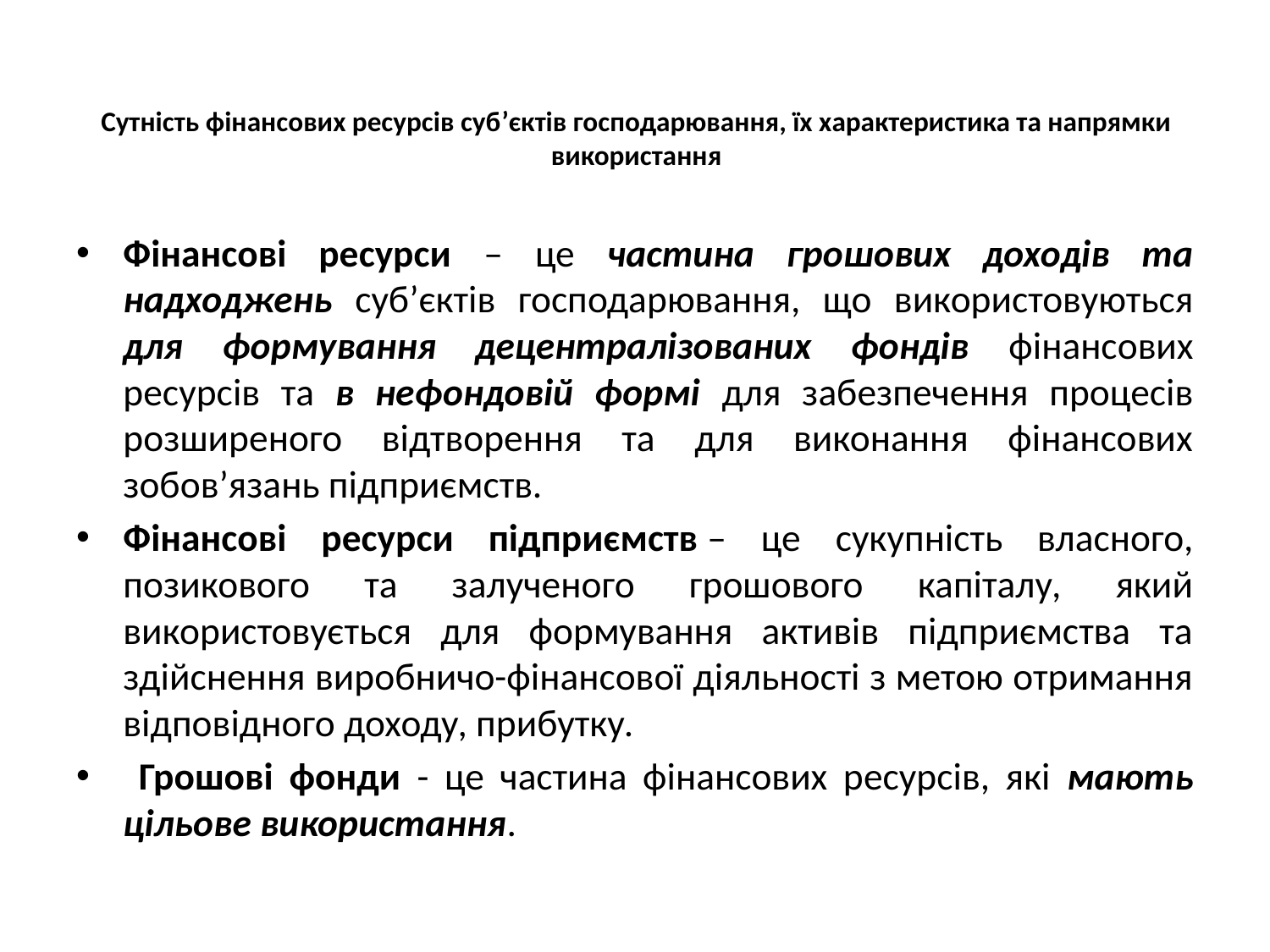

# Сутність фінансових ресурсів суб’єктів господарювання, їх характеристика та напрямки використання
Фінансові ресурси – це частина грошових доходів та надходжень суб’єктів господарювання, що використовуються для формування децентралізованих фондів фінансових ресурсів та в нефондовій формі для забезпечення процесів розширеного відтворення та для виконання фінансових зобов’язань підприємств.
Фінансові ресурси підприємств – це сукупність власного, позикового та залученого грошового капіталу, який використовується для формування активів підприємства та здійснення виробничо-фінансової діяльності з метою отримання відповідного доходу, прибутку.
 Грошові фонди - це частина фінансових ресурсів, які мають цільове використання.